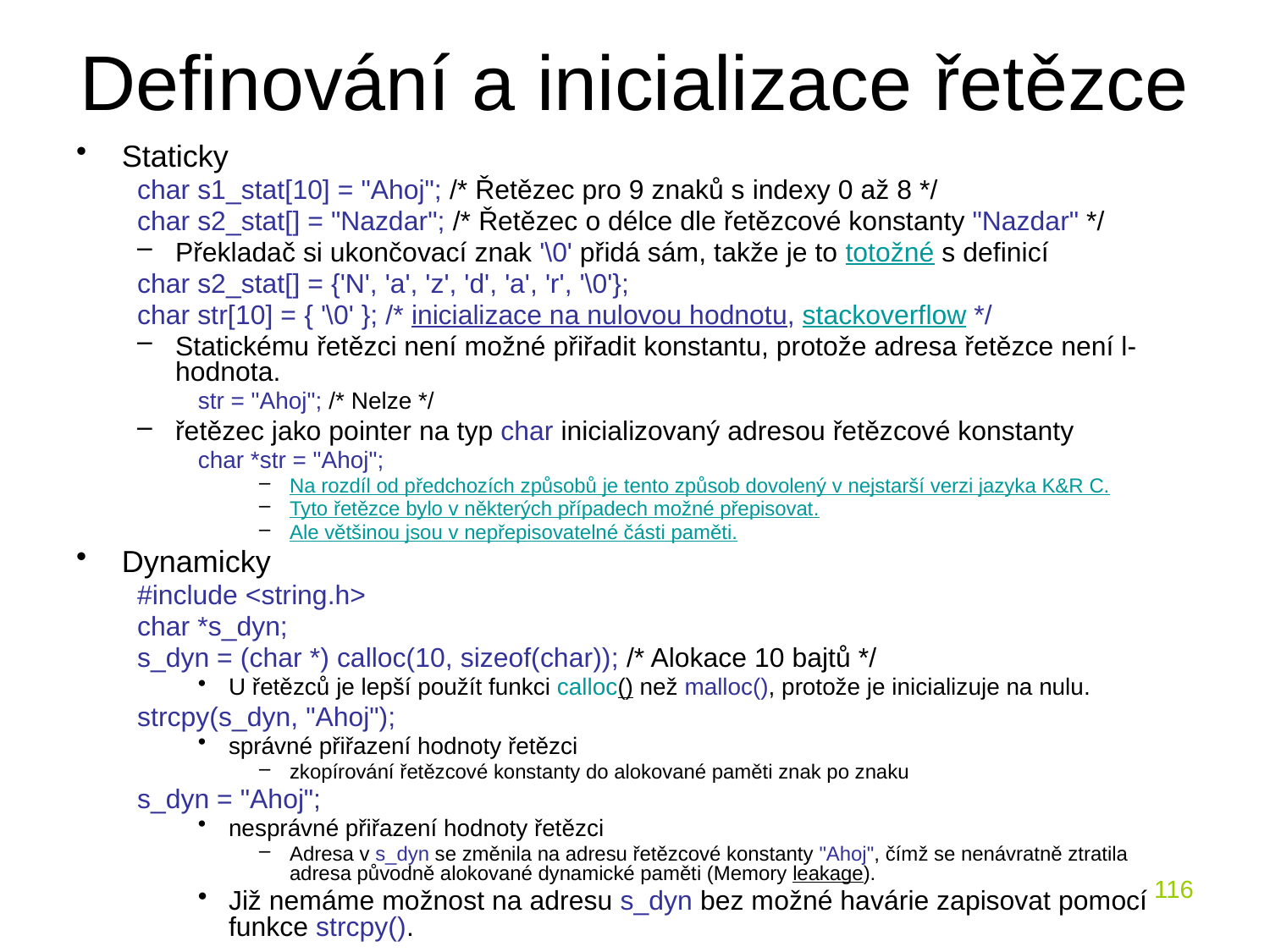

# Definování a inicializace řetězce
Staticky
char s1_stat[10] = "Ahoj"; /* Řetězec pro 9 znaků s indexy 0 až 8 */
char s2_stat[] = "Nazdar"; /* Řetězec o délce dle řetězcové konstanty "Nazdar" */
Překladač si ukončovací znak '\0' přidá sám, takže je to totožné s definicí
char s2_stat[] = {'N', 'a', 'z', 'd', 'a', 'r', '\0'};
char str[10] = { '\0' }; /* inicializace na nulovou hodnotu, stackoverflow */
Statickému řetězci není možné přiřadit konstantu, protože adresa řetězce není l-hodnota.
str = "Ahoj"; /* Nelze */
řetězec jako pointer na typ char inicializovaný adresou řetězcové konstanty
char *str = "Ahoj";
Na rozdíl od předchozích způsobů je tento způsob dovolený v nejstarší verzi jazyka K&R C.
Tyto řetězce bylo v některých případech možné přepisovat.
Ale většinou jsou v nepřepisovatelné části paměti.
Dynamicky
#include <string.h>
char *s_dyn;
s_dyn = (char *) calloc(10, sizeof(char)); /* Alokace 10 bajtů */
U řetězců je lepší použít funkci calloc() než malloc(), protože je inicializuje na nulu.
strcpy(s_dyn, "Ahoj");
správné přiřazení hodnoty řetězci
zkopírování řetězcové konstanty do alokované paměti znak po znaku
s_dyn = "Ahoj";
nesprávné přiřazení hodnoty řetězci
Adresa v s_dyn se změnila na adresu řetězcové konstanty "Ahoj", čímž se nenávratně ztratila adresa původně alokované dynamické paměti (Memory leakage).
Již nemáme možnost na adresu s_dyn bez možné havárie zapisovat pomocí funkce strcpy().
116